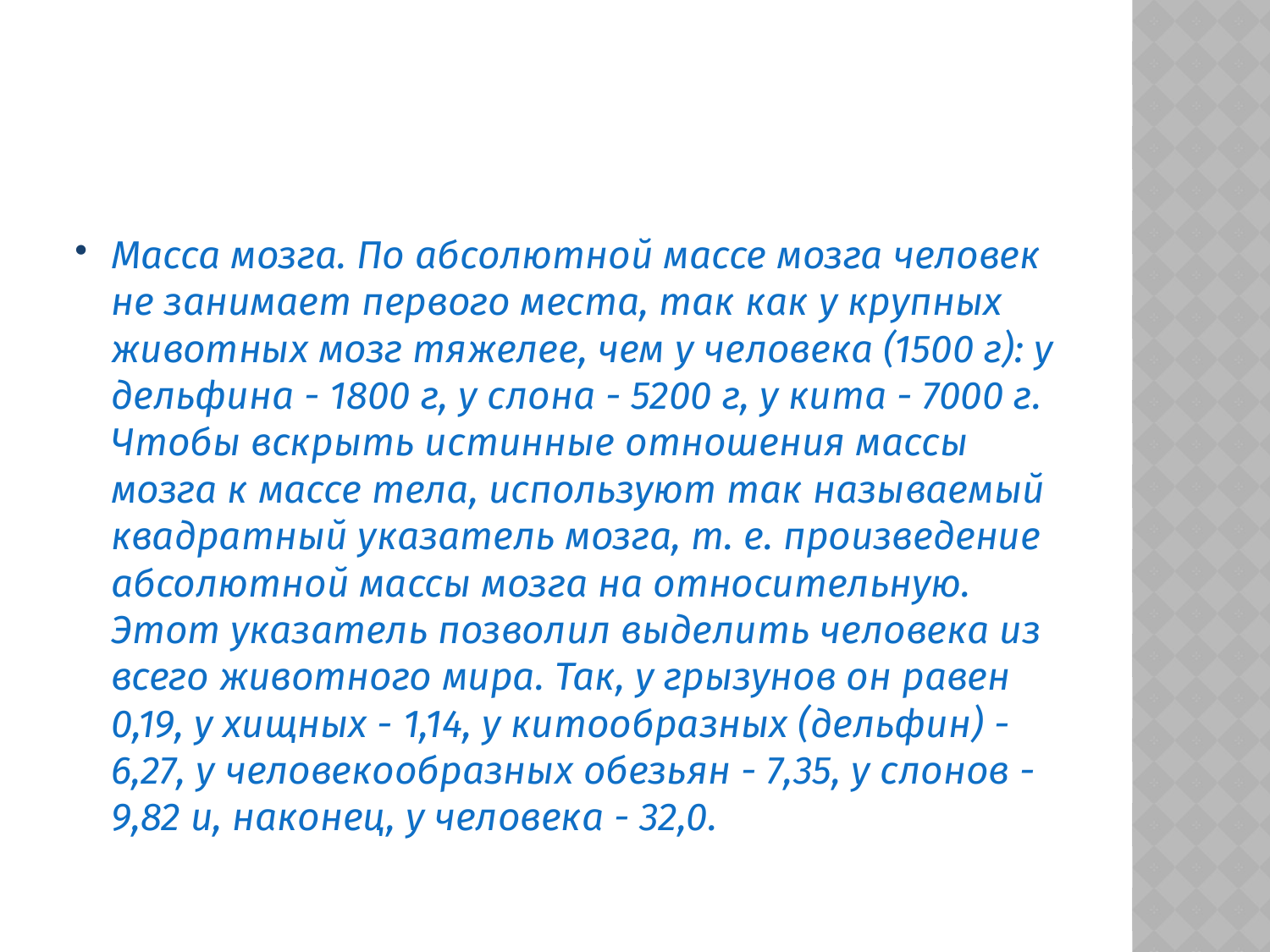

Масса мозга. По абсолютной массе мозга человек не занимает первого места, так как у крупных животных мозг тяжелее, чем у человека (1500 г): у дельфина - 1800 г, у слона - 5200 г, у кита - 7000 г. Чтобы вскрыть истинные отношения массы мозга к массе тела, используют так называемый квадратный указатель мозга, т. е. произведение абсолютной массы мозга на относительную. Этот указатель позволил выделить человека из всего животного мира. Так, у грызунов он равен 0,19, у хищных - 1,14, у китообразных (дельфин) - 6,27, у человекообразных обезьян - 7,35, у слонов - 9,82 и, наконец, у человека - 32,0.